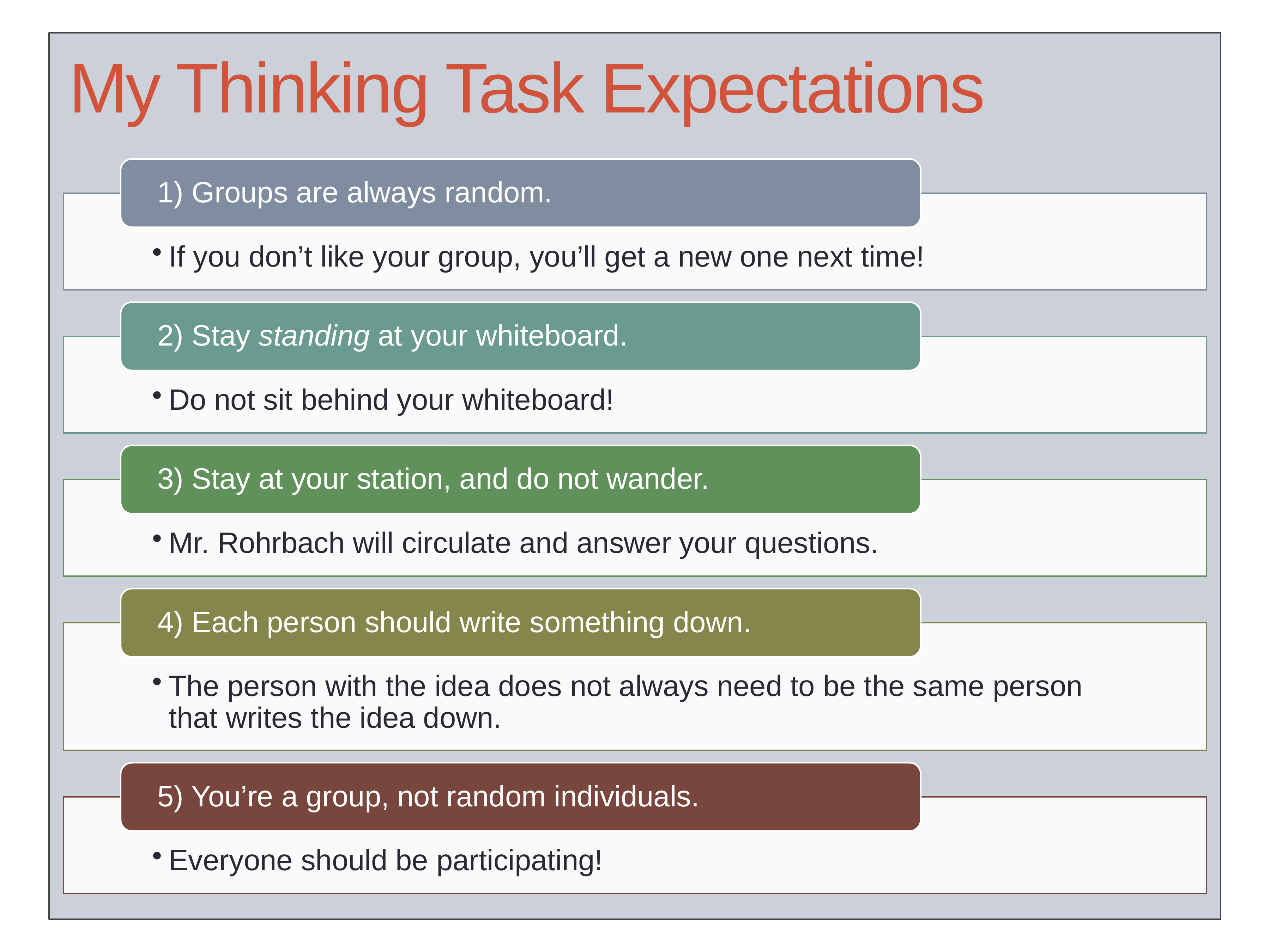

# My Thinking Task Expectations
If you don’t like your group, you’ll get a new one next time!
1) Groups are always random.
Do not sit behind your whiteboard!
2) Stay standing at your whiteboard.
Mr. Rohrbach will circulate and answer your questions.
3) Stay at your station, and do not wander.
The person with the idea does not always need to be the same person that writes the idea down.
4) Each person should write something down.
Everyone should be participating!
5) You’re a group, not random individuals.